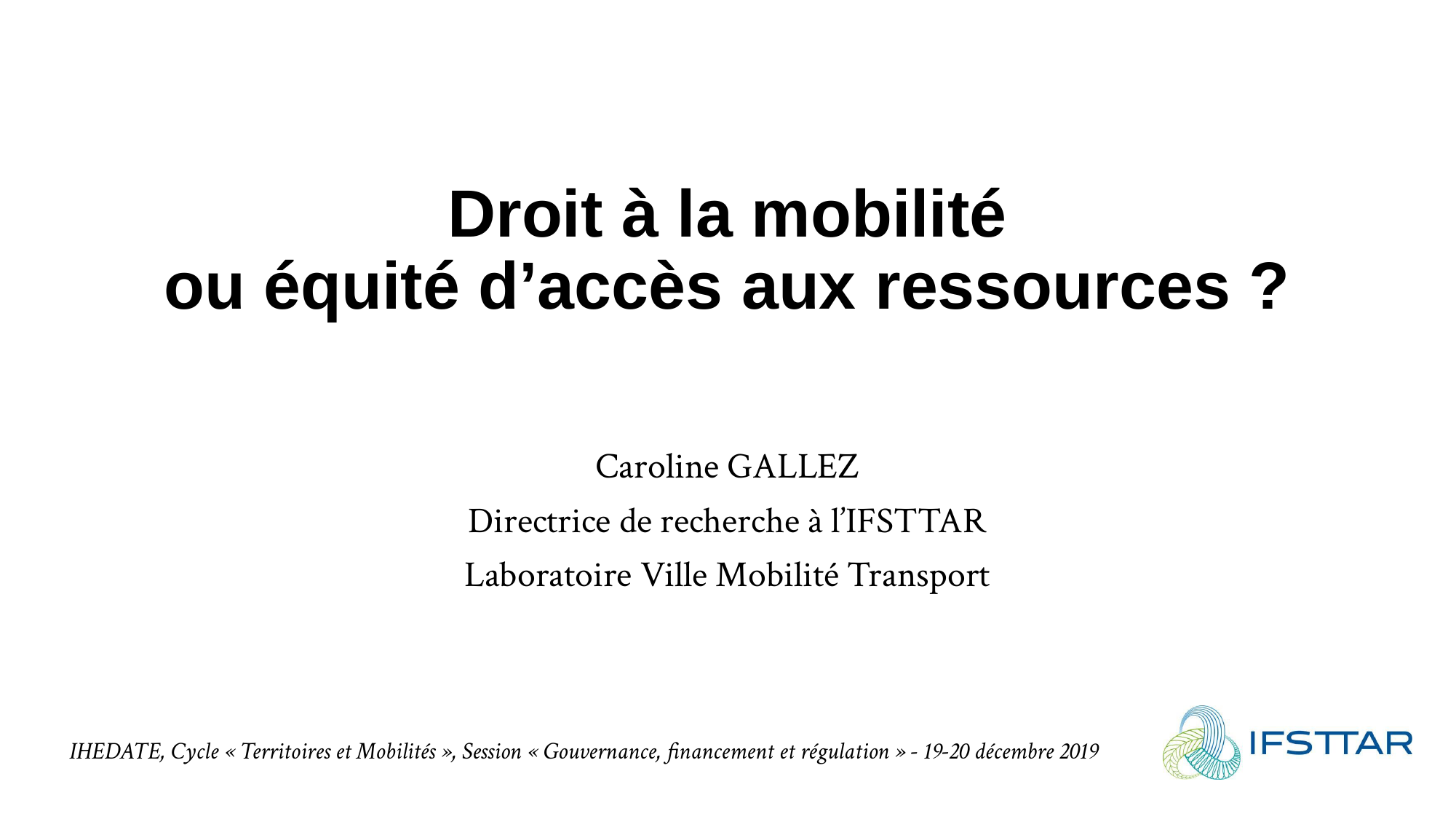

# Droit à la mobilité ou équité d’accès aux ressources ?
Caroline GALLEZ
Directrice de recherche à l’IFSTTAR
Laboratoire Ville Mobilité Transport
IHEDATE, Cycle « Territoires et Mobilités », Session « Gouvernance, financement et régulation » - 19-20 décembre 2019